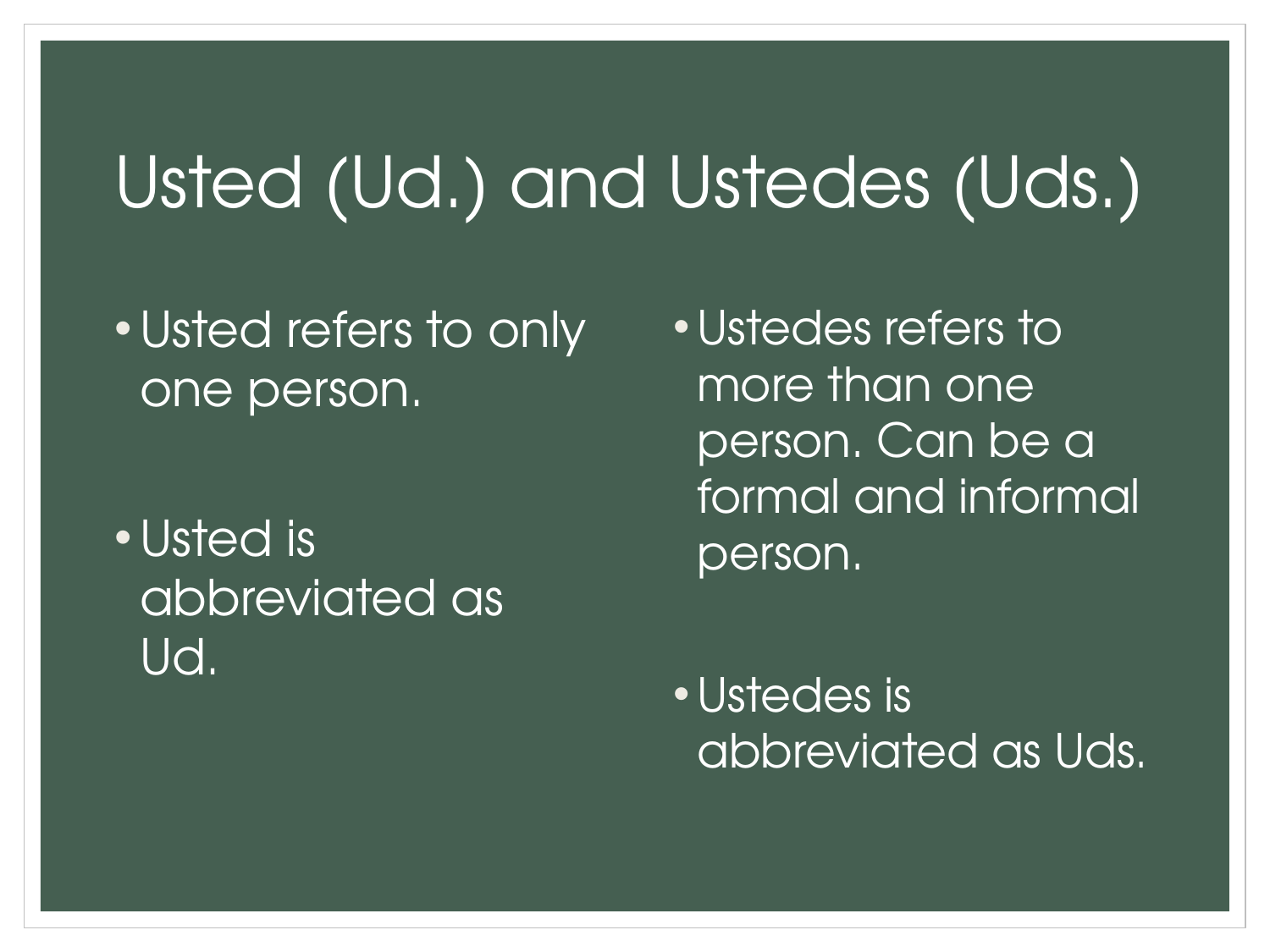

# Usted (Ud.) and Ustedes (Uds.)

Usted refers to only one person.

Usted is abbreviated as Ud.
Ustedes refers to more than one person. Can be a formal and informal person.

Ustedes is abbreviated as Uds.